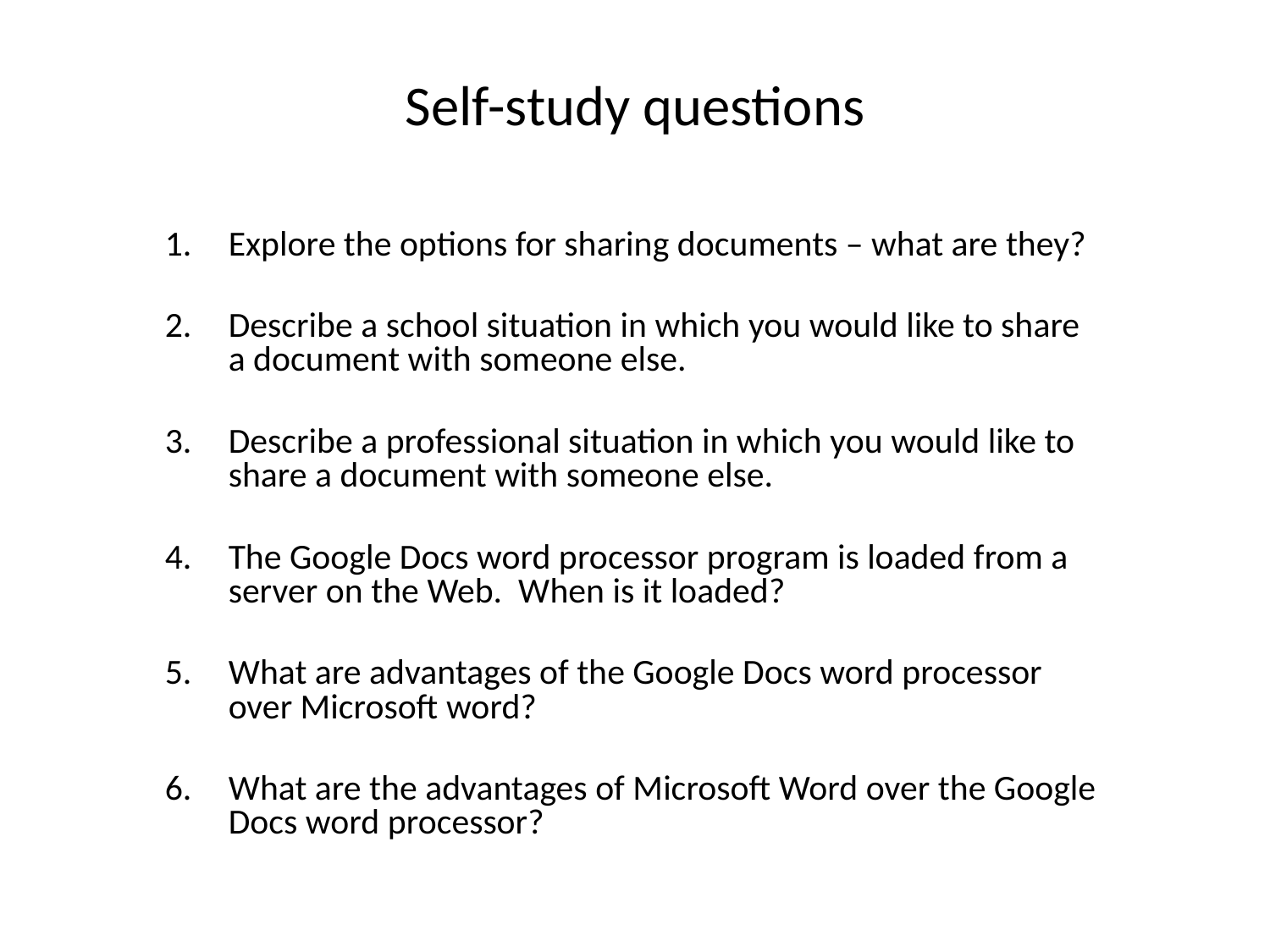

# Self-study questions
Explore the options for sharing documents – what are they?

Describe a school situation in which you would like to share a document with someone else.

Describe a professional situation in which you would like to share a document with someone else.

The Google Docs word processor program is loaded from a server on the Web.  When is it loaded?

What are advantages of the Google Docs word processor over Microsoft word?

What are the advantages of Microsoft Word over the Google Docs word processor?